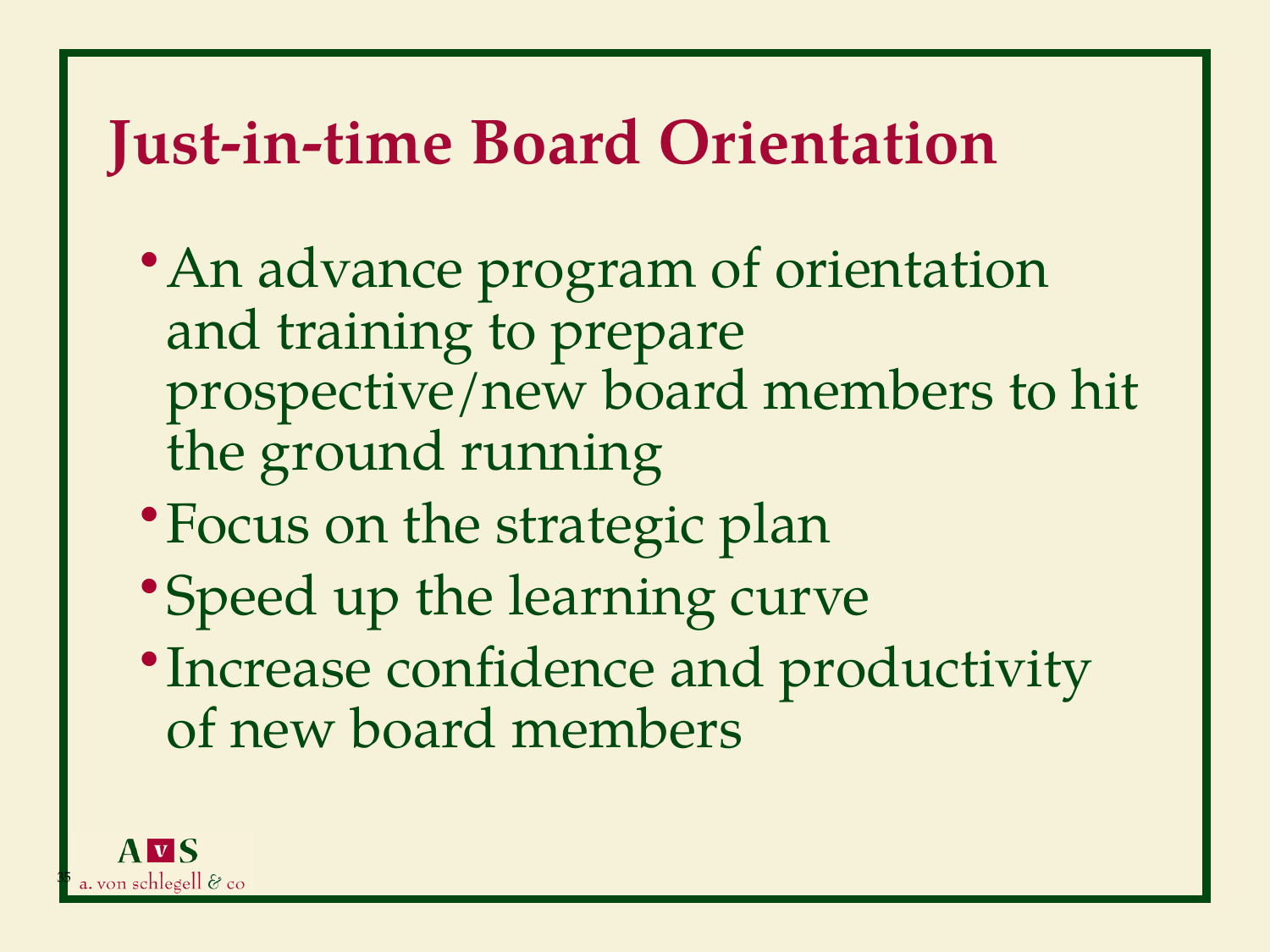

# Just-in-time Board Orientation
An advance program of orientation and training to prepare prospective/new board members to hit the ground running
Focus on the strategic plan
Speed up the learning curve
Increase confidence and productivity of new board members

35